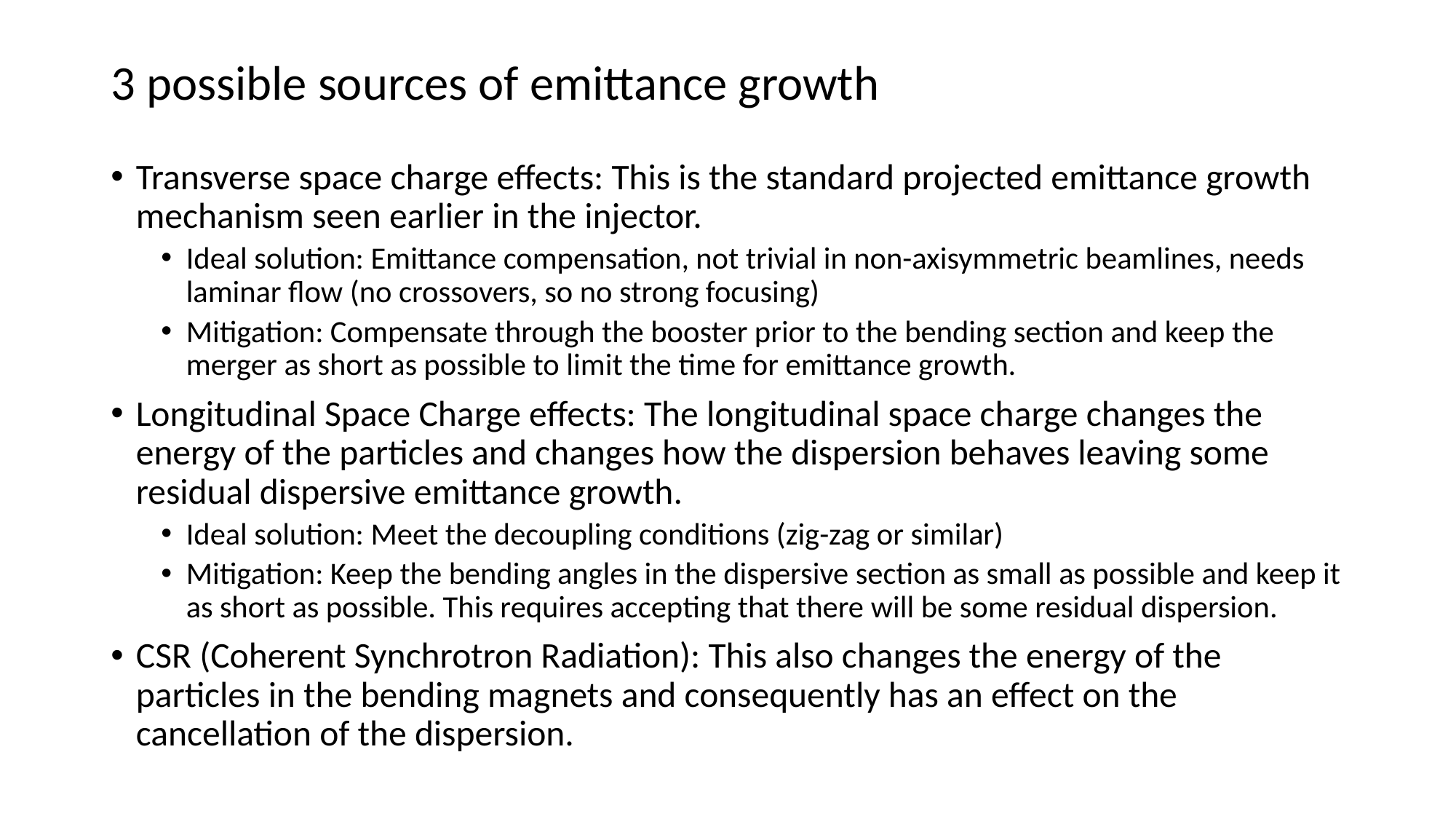

# 3 possible sources of emittance growth
Transverse space charge effects: This is the standard projected emittance growth mechanism seen earlier in the injector.
Ideal solution: Emittance compensation, not trivial in non-axisymmetric beamlines, needs laminar flow (no crossovers, so no strong focusing)
Mitigation: Compensate through the booster prior to the bending section and keep the merger as short as possible to limit the time for emittance growth.
Longitudinal Space Charge effects: The longitudinal space charge changes the energy of the particles and changes how the dispersion behaves leaving some residual dispersive emittance growth.
Ideal solution: Meet the decoupling conditions (zig-zag or similar)
Mitigation: Keep the bending angles in the dispersive section as small as possible and keep it as short as possible. This requires accepting that there will be some residual dispersion.
CSR (Coherent Synchrotron Radiation): This also changes the energy of the particles in the bending magnets and consequently has an effect on the cancellation of the dispersion.